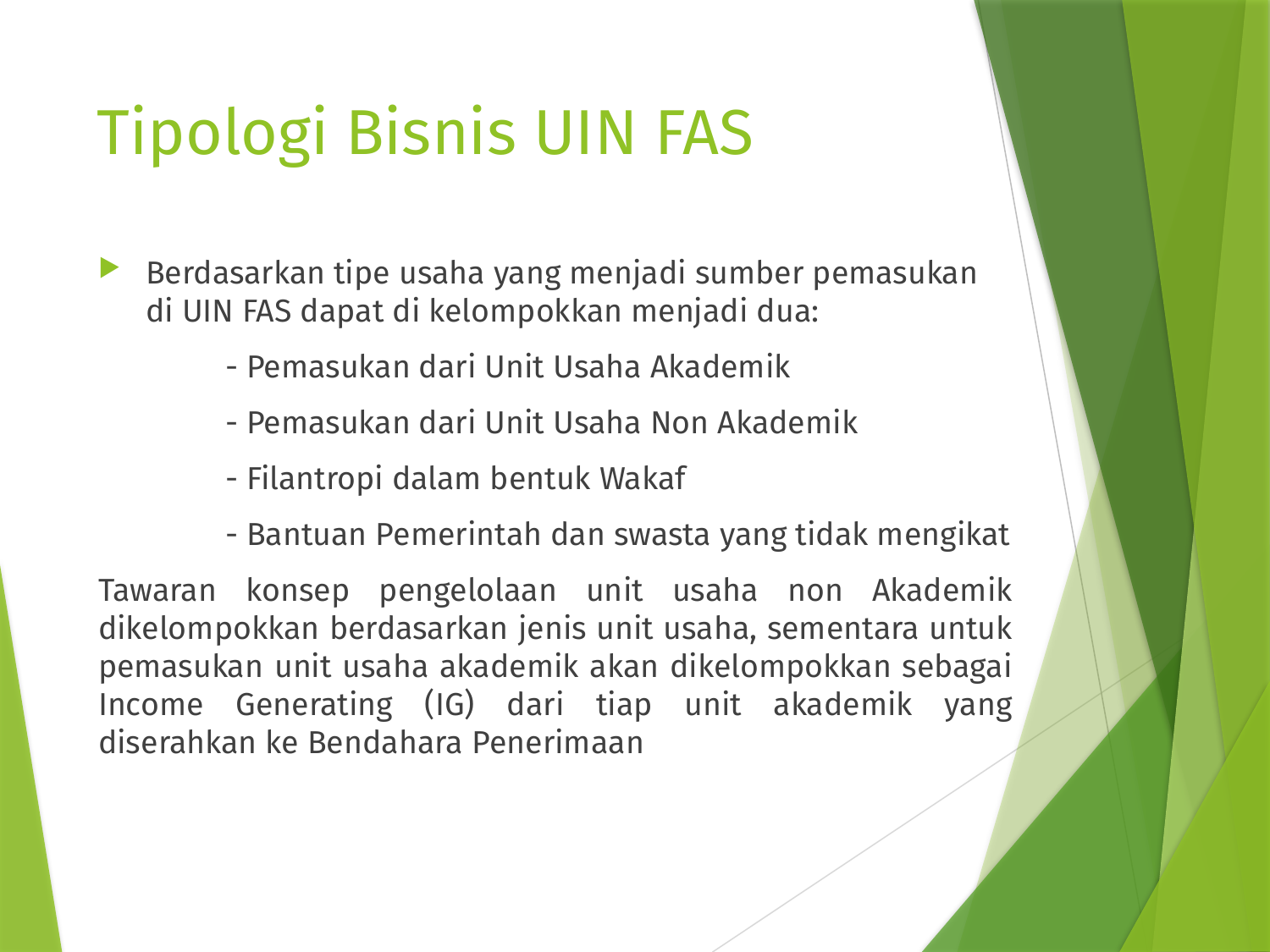

# Tipologi Bisnis UIN FAS
Berdasarkan tipe usaha yang menjadi sumber pemasukan di UIN FAS dapat di kelompokkan menjadi dua:
	- Pemasukan dari Unit Usaha Akademik
	- Pemasukan dari Unit Usaha Non Akademik
	- Filantropi dalam bentuk Wakaf
	- Bantuan Pemerintah dan swasta yang tidak mengikat
Tawaran konsep pengelolaan unit usaha non Akademik dikelompokkan berdasarkan jenis unit usaha, sementara untuk pemasukan unit usaha akademik akan dikelompokkan sebagai Income Generating (IG) dari tiap unit akademik yang diserahkan ke Bendahara Penerimaan